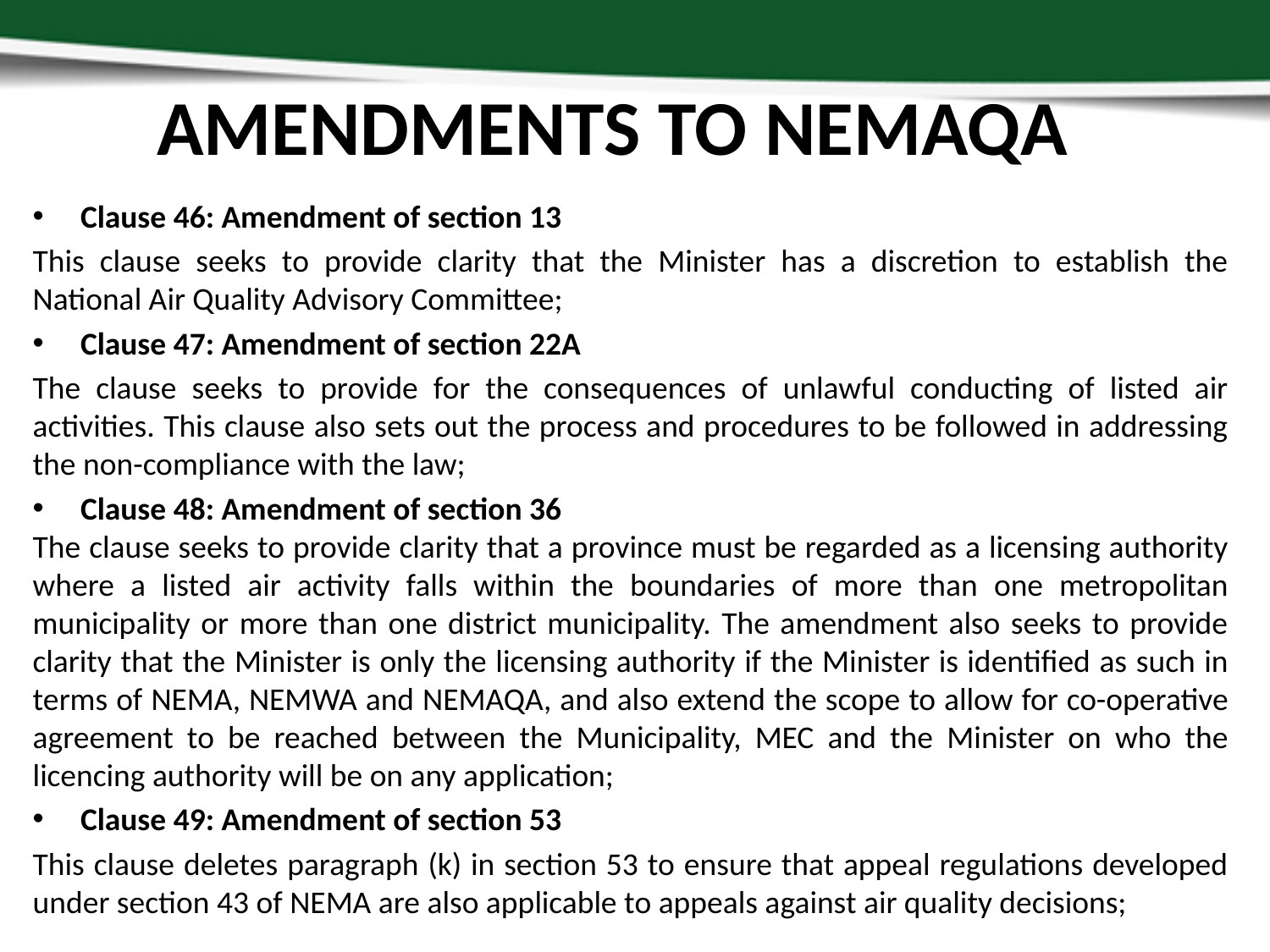

# AMENDMENTS TO NEMAQA
Clause 46: Amendment of section 13
This clause seeks to provide clarity that the Minister has a discretion to establish the National Air Quality Advisory Committee;
Clause 47: Amendment of section 22A
The clause seeks to provide for the consequences of unlawful conducting of listed air activities. This clause also sets out the process and procedures to be followed in addressing the non-compliance with the law;
Clause 48: Amendment of section 36
The clause seeks to provide clarity that a province must be regarded as a licensing authority where a listed air activity falls within the boundaries of more than one metropolitan municipality or more than one district municipality. The amendment also seeks to provide clarity that the Minister is only the licensing authority if the Minister is identified as such in terms of NEMA, NEMWA and NEMAQA, and also extend the scope to allow for co-operative agreement to be reached between the Municipality, MEC and the Minister on who the licencing authority will be on any application;
Clause 49: Amendment of section 53
This clause deletes paragraph (k) in section 53 to ensure that appeal regulations developed under section 43 of NEMA are also applicable to appeals against air quality decisions;